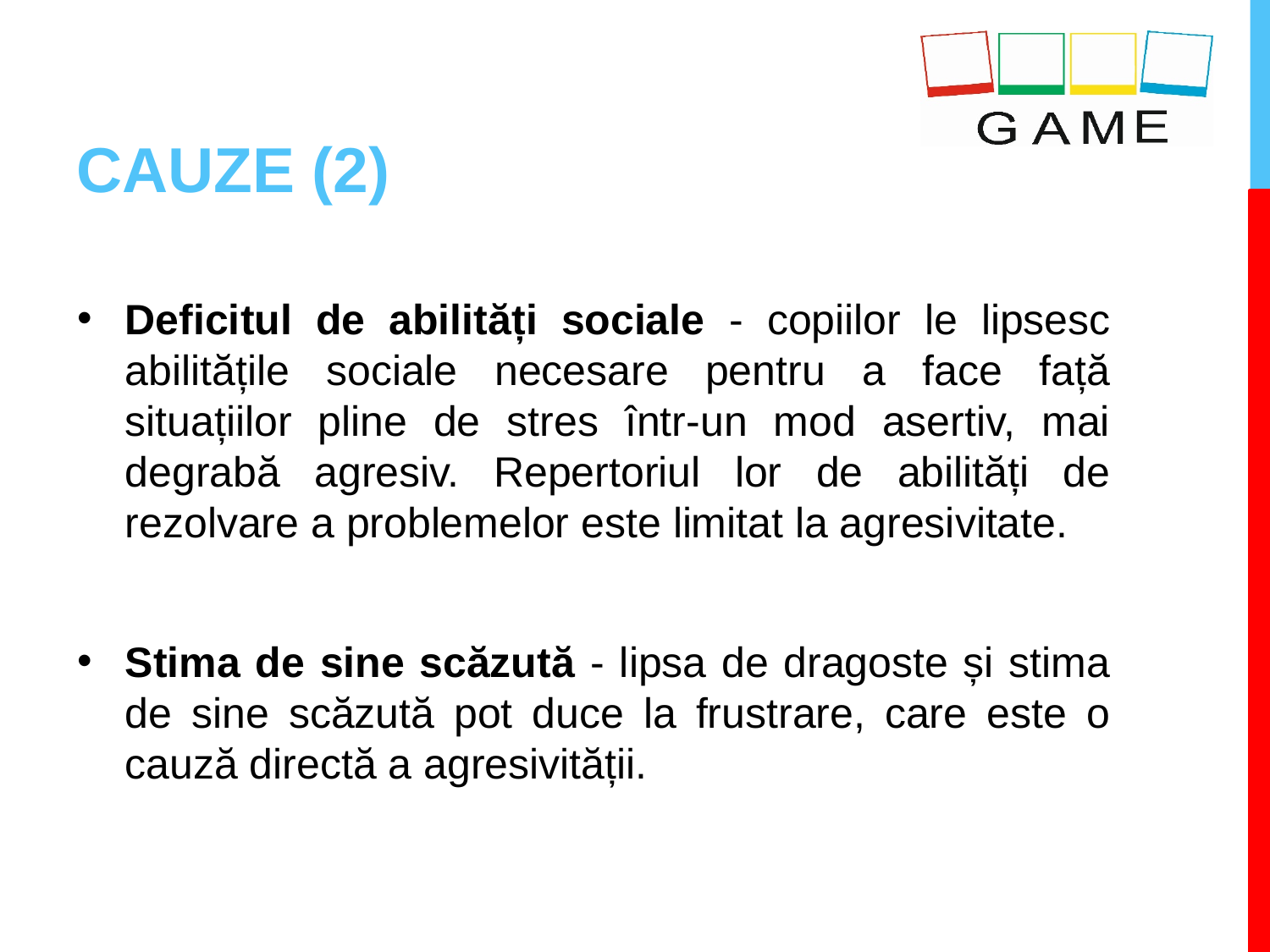

# CAUZE (2)
Deficitul de abilități sociale - copiilor le lipsesc abilitățile sociale necesare pentru a face față situațiilor pline de stres într-un mod asertiv, mai degrabă agresiv. Repertoriul lor de abilități de rezolvare a problemelor este limitat la agresivitate.

Stima de sine scăzută - lipsa de dragoste și stima de sine scăzută pot duce la frustrare, care este o cauză directă a agresivității.